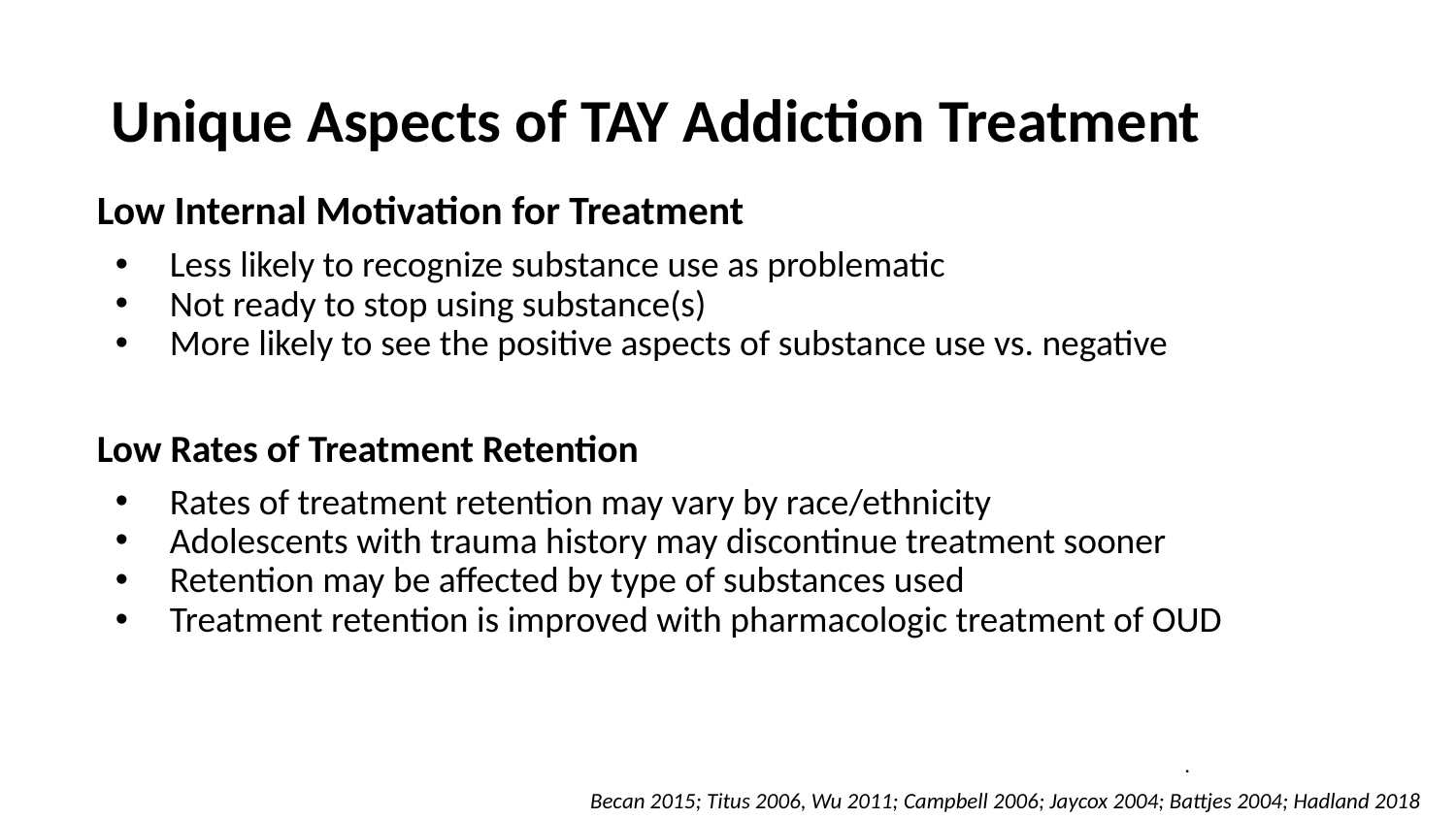

# Unique Aspects of TAY Addiction Treatment
Low Internal Motivation for Treatment
Less likely to recognize substance use as problematic
Not ready to stop using substance(s)
More likely to see the positive aspects of substance use vs. negative

Low Rates of Treatment Retention
Rates of treatment retention may vary by race/ethnicity
Adolescents with trauma history may discontinue treatment sooner
Retention may be affected by type of substances used
Treatment retention is improved with pharmacologic treatment of OUD

.
Becan 2015; Titus 2006, Wu 2011; Campbell 2006; Jaycox 2004; Battjes 2004; Hadland 2018